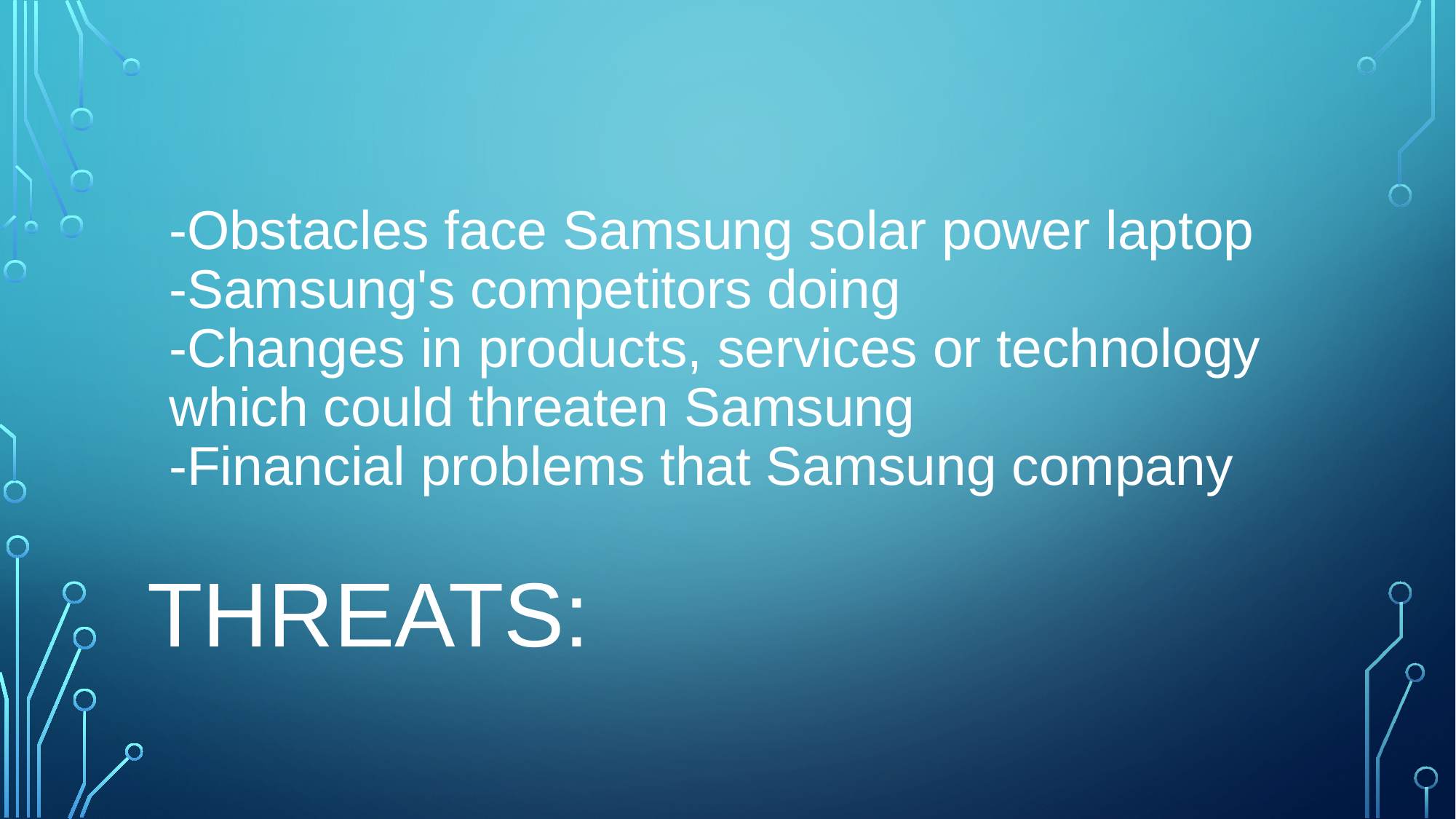

# -Obstacles face Samsung solar power laptop -Samsung's competitors doing -Changes in products, services or technology which could threaten Samsung -Financial problems that Samsung company
Threats: